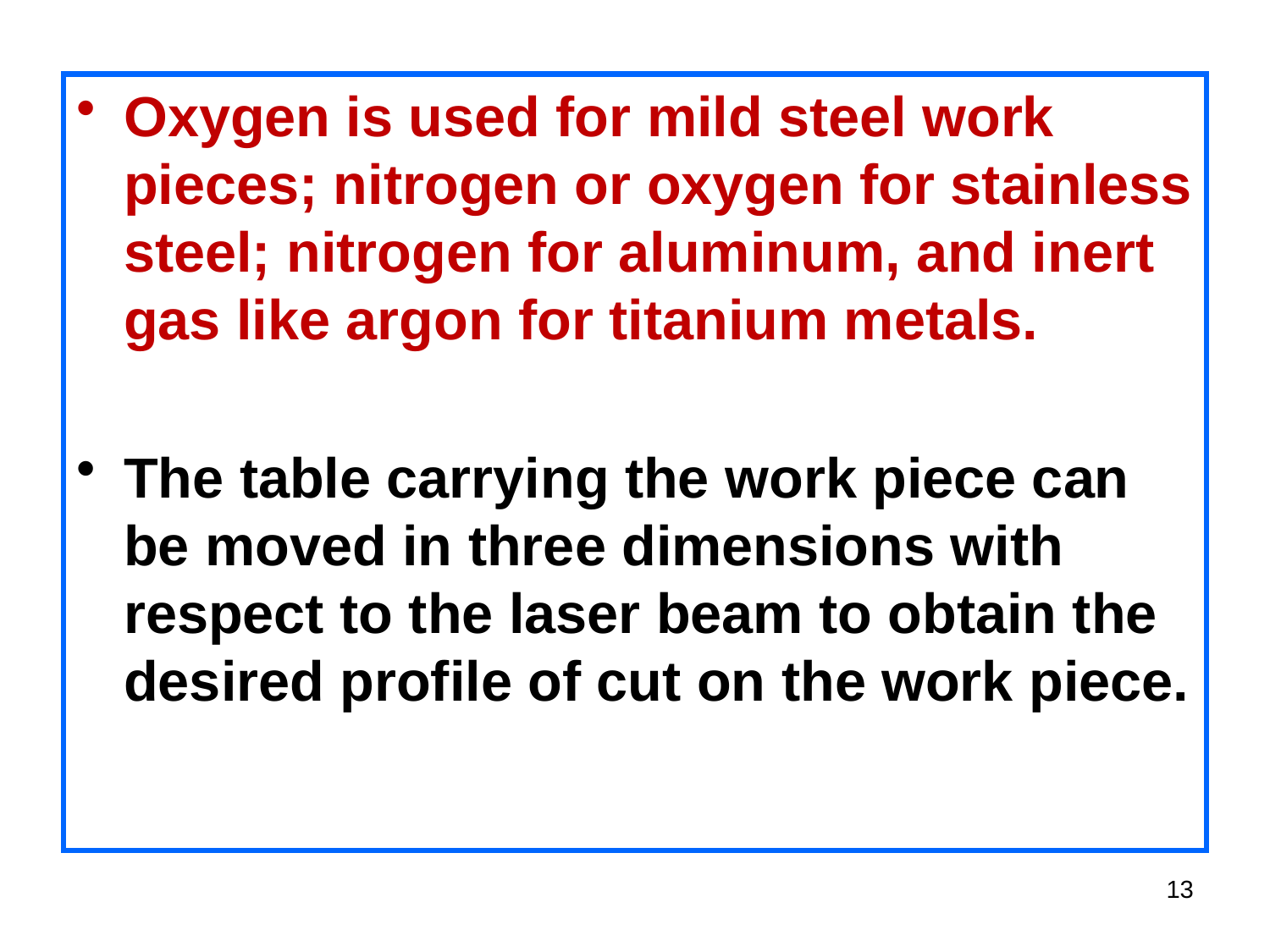

Oxygen is used for mild steel work pieces; nitrogen or oxygen for stainless steel; nitrogen for aluminum, and inert gas like argon for titanium metals.

The table carrying the work piece can be moved in three dimensions with respect to the laser beam to obtain the desired profile of cut on the work piece.

13